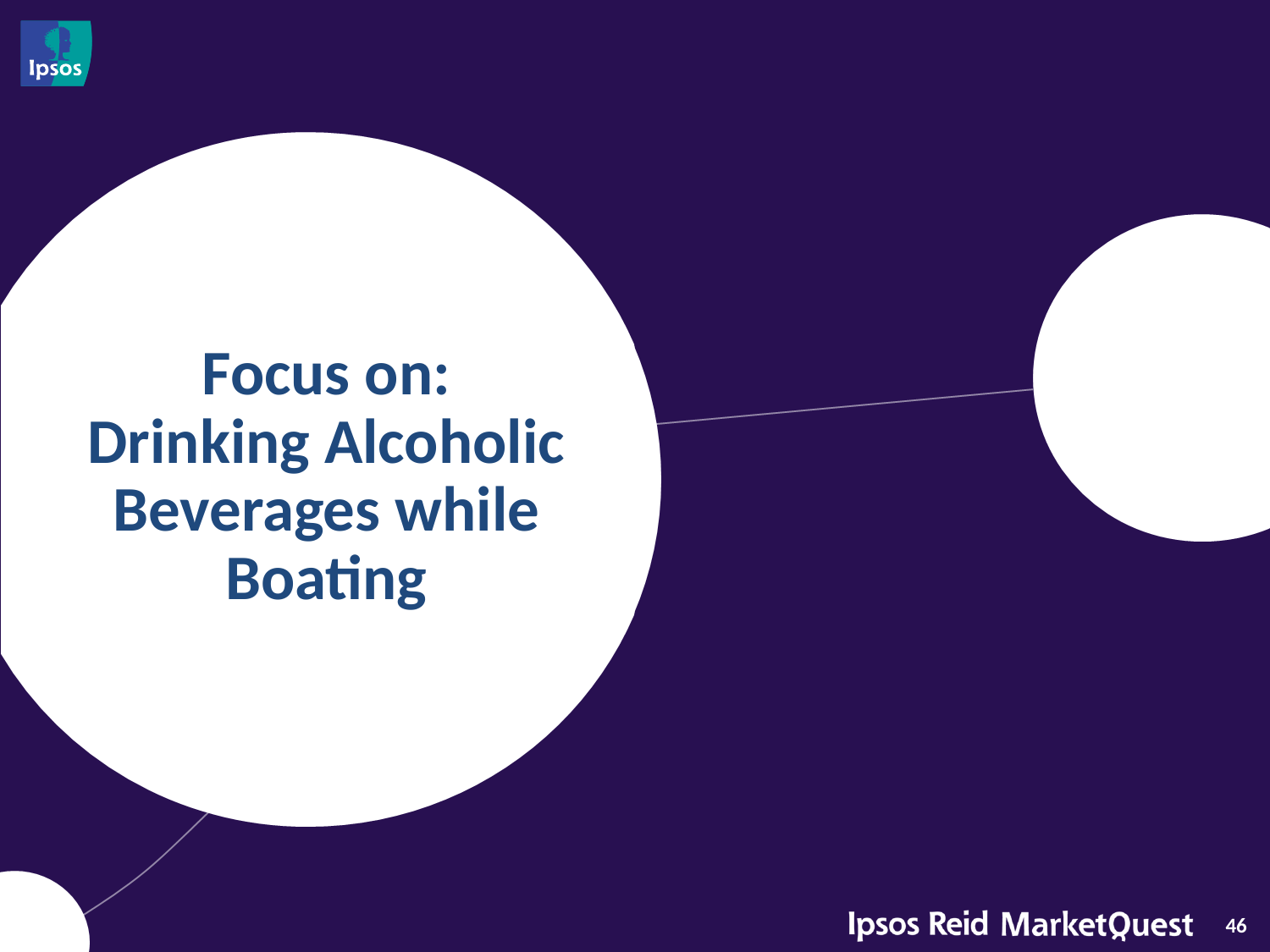

# Focus on: Drinking Alcoholic Beverages while Boating
46